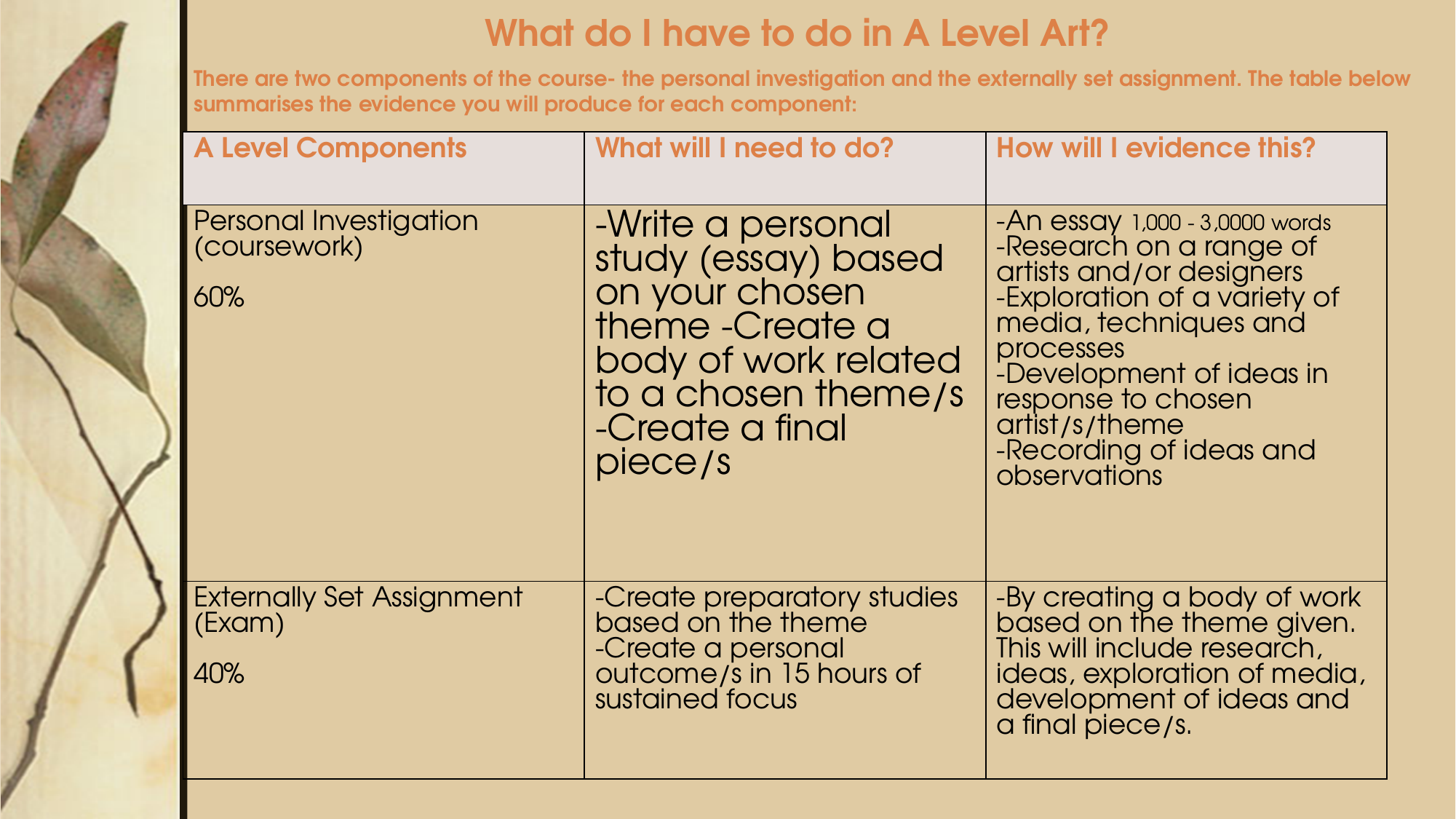

What do I have to do in A Level Art?
There are two components of the course- the personal investigation and the externally set assignment. The table below summarises the evidence you will produce for each component:
| A Level Components | What will I need to do? | How will I evidence this? |
| --- | --- | --- |
| Personal Investigation (coursework) 60% | -Write a personal study (essay) based on your chosen theme -Create a body of work related to a chosen theme/s -Create a final piece/s | -An essay 1,000 - 3,0000 words -Research on a range of artists and/or designers -Exploration of a variety of media, techniques and processes -Development of ideas in response to chosen artist/s/theme -Recording of ideas and observations |
| Externally Set Assignment (Exam) 40% | -Create preparatory studies based on the theme -Create a personal outcome/s in 15 hours of sustained focus | -By creating a body of work based on the theme given. This will include research, ideas, exploration of media, development of ideas and a final piece/s. |